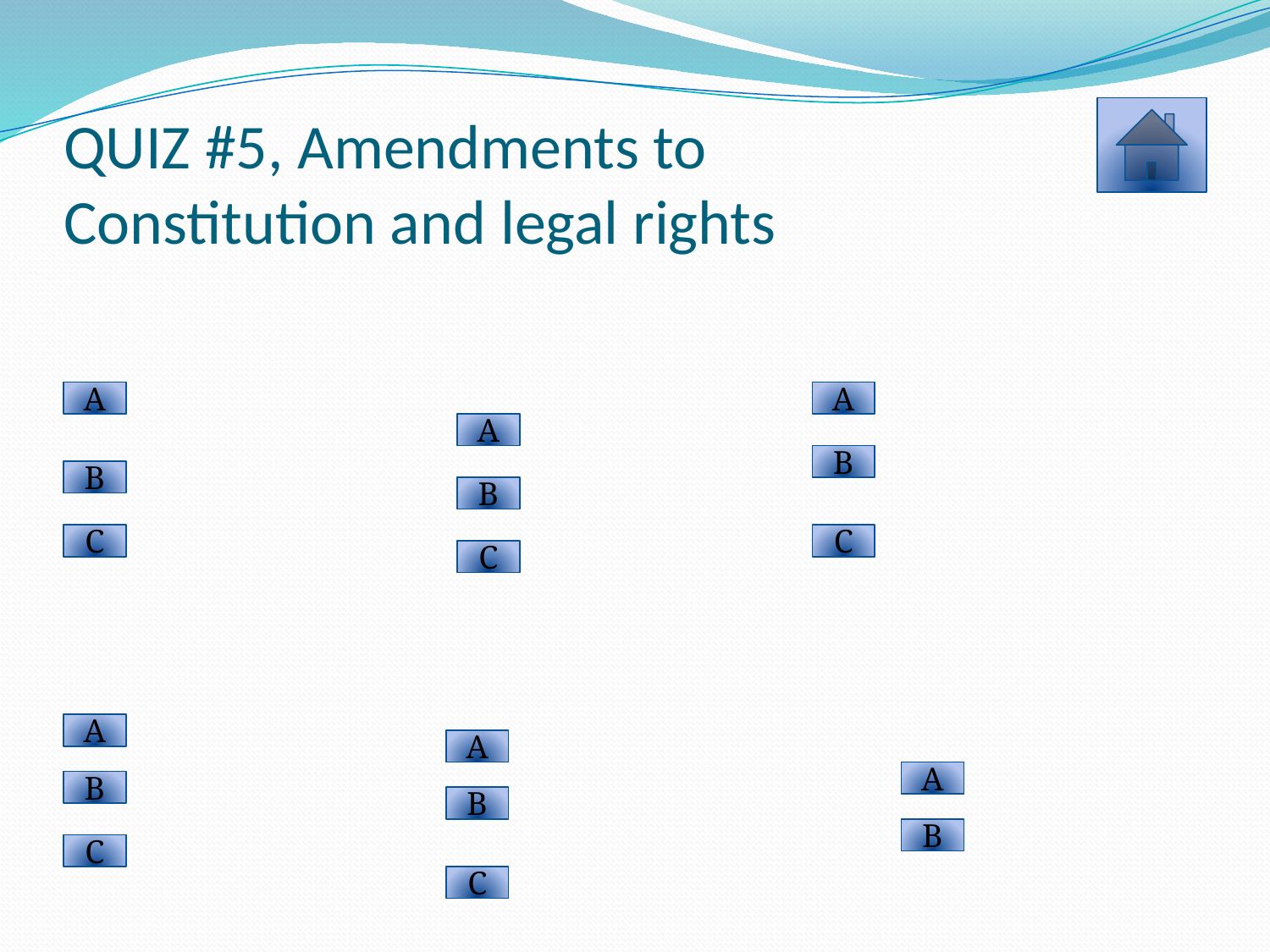

# QUIZ #5, Amendments to Constitution and legal rights

A
A
A
B
B
B
C
C
C
A
A
A
B
B
B
C
C